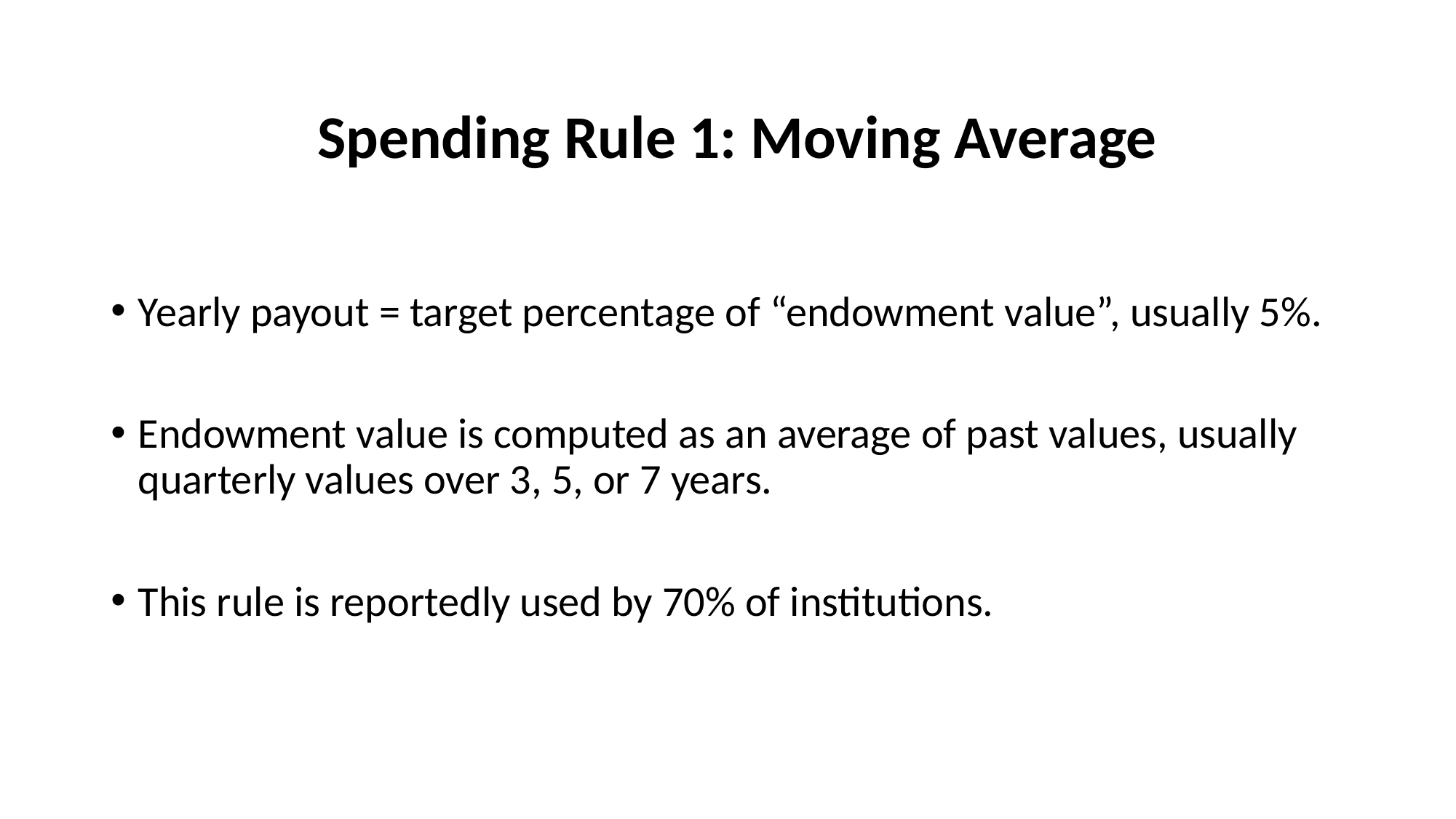

# Spending Rule 1: Moving Average

Yearly payout = target percentage of “endowment value”, usually 5%.

Endowment value is computed as an average of past values, usually quarterly values over 3, 5, or 7 years.

This rule is reportedly used by 70% of institutions.